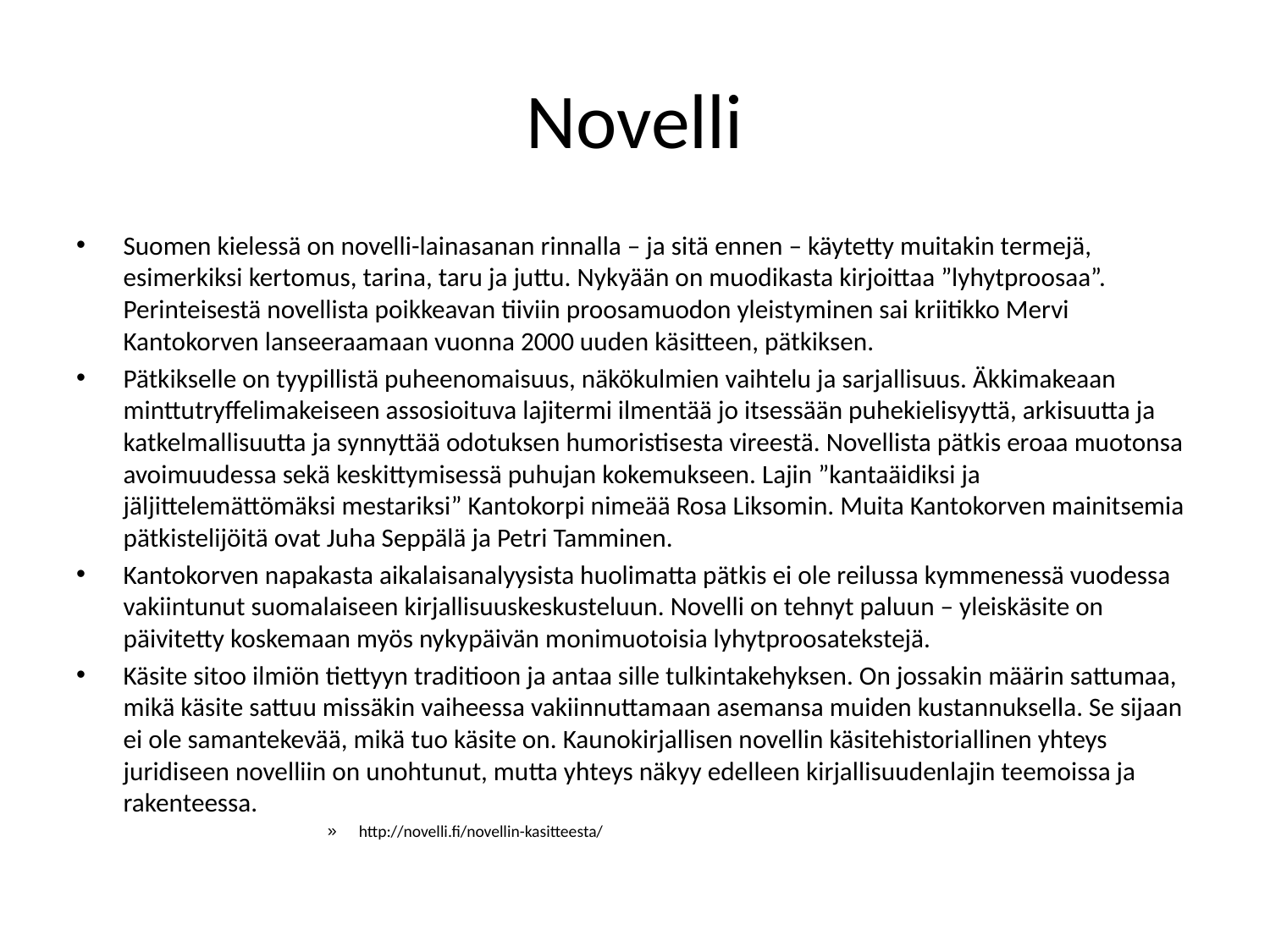

# Novelli
Suomen kielessä on novelli-lainasanan rinnalla – ja sitä ennen – käytetty muitakin termejä, esimerkiksi kertomus, tarina, taru ja juttu. Nykyään on muodikasta kirjoittaa ”lyhytproosaa”. Perinteisestä novellista poikkeavan tiiviin proosamuodon yleistyminen sai kriitikko Mervi Kantokorven lanseeraamaan vuonna 2000 uuden käsitteen, pätkiksen.
Pätkikselle on tyypillistä puheenomaisuus, näkökulmien vaihtelu ja sarjallisuus. Äkkimakeaan minttutryffelimakeiseen assosioituva lajitermi ilmentää jo itsessään puhekielisyyttä, arkisuutta ja katkelmallisuutta ja synnyttää odotuksen humoristisesta vireestä. Novellista pätkis eroaa muotonsa avoimuudessa sekä keskittymisessä puhujan kokemukseen. Lajin ”kantaäidiksi ja jäljittelemättömäksi mestariksi” Kantokorpi nimeää Rosa Liksomin. Muita Kantokorven mainitsemia pätkistelijöitä ovat Juha Seppälä ja Petri Tamminen.
Kantokorven napakasta aikalaisanalyysista huolimatta pätkis ei ole reilussa kymmenessä vuodessa vakiintunut suomalaiseen kirjallisuuskeskusteluun. Novelli on tehnyt paluun – yleiskäsite on päivitetty koskemaan myös nykypäivän monimuotoisia lyhytproosatekstejä.
Käsite sitoo ilmiön tiettyyn traditioon ja antaa sille tulkintakehyksen. On jossakin määrin sattumaa, mikä käsite sattuu missäkin vaiheessa vakiinnuttamaan asemansa muiden kustannuksella. Se sijaan ei ole samantekevää, mikä tuo käsite on. Kaunokirjallisen novellin käsitehistoriallinen yhteys juridiseen novelliin on unohtunut, mutta yhteys näkyy edelleen kirjallisuudenlajin teemoissa ja rakenteessa.
http://novelli.fi/novellin-kasitteesta/